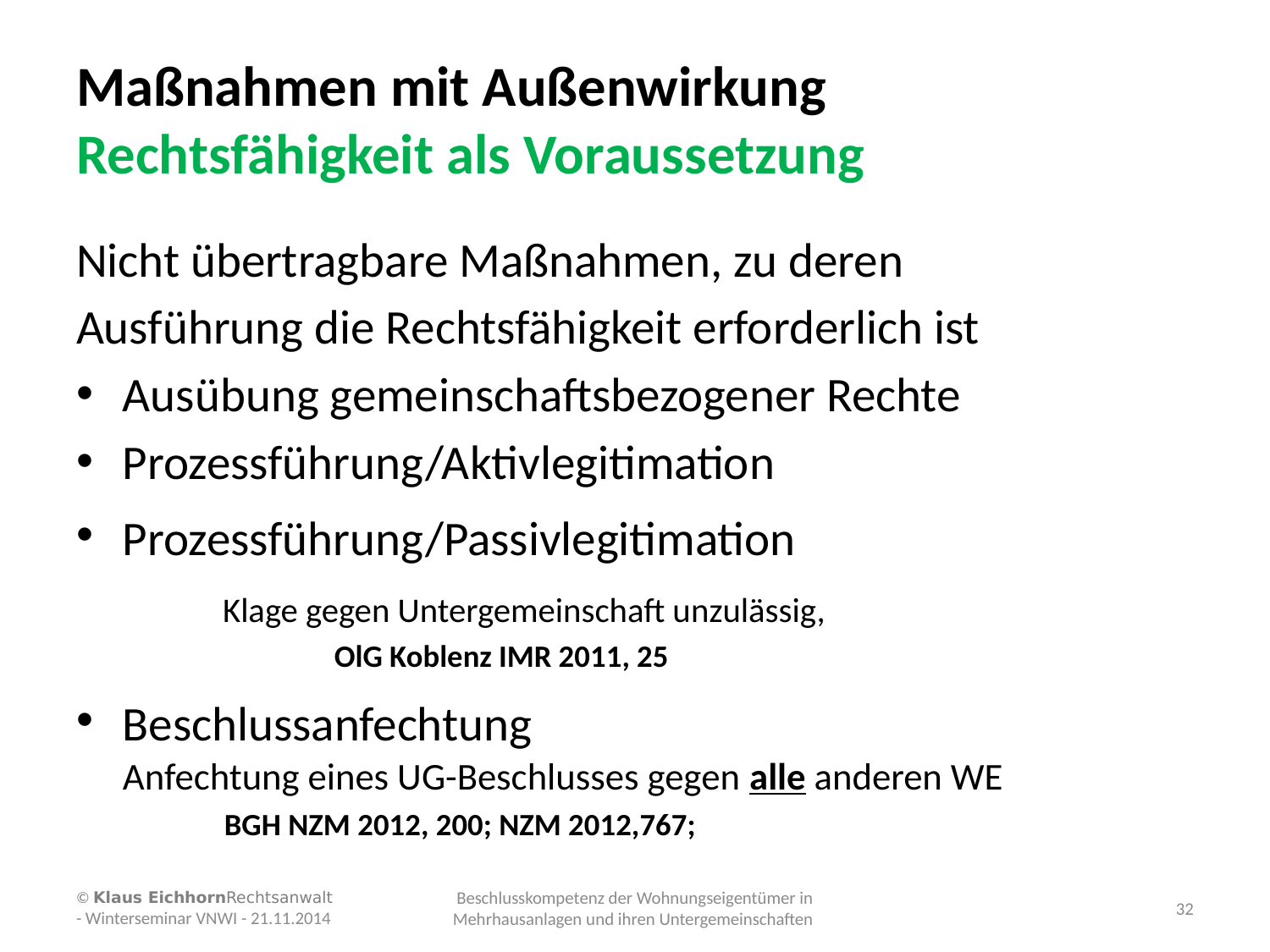

# Maßnahmen mit Außenwirkung Rechtsfähigkeit als Voraussetzung
Nicht übertragbare Maßnahmen, zu deren
Ausführung die Rechtsfähigkeit erforderlich ist
Ausübung gemeinschaftsbezogener Rechte
Prozessführung/Aktivlegitimation
Prozessführung/Passivlegitimation                                         Klage gegen Untergemeinschaft unzulässig,                                                                          OlG Koblenz IMR 2011, 25
Beschlussanfechtung                                           Anfechtung eines UG-Beschlusses gegen alle anderen WE                                   BGH NZM 2012, 200; NZM 2012,767;
© Klaus EichhornRechtsanwalt
- Winterseminar VNWI - 21.11.2014
Beschlusskompetenz der Wohnungseigentümer in Mehrhausanlagen und ihren Untergemeinschaften
32